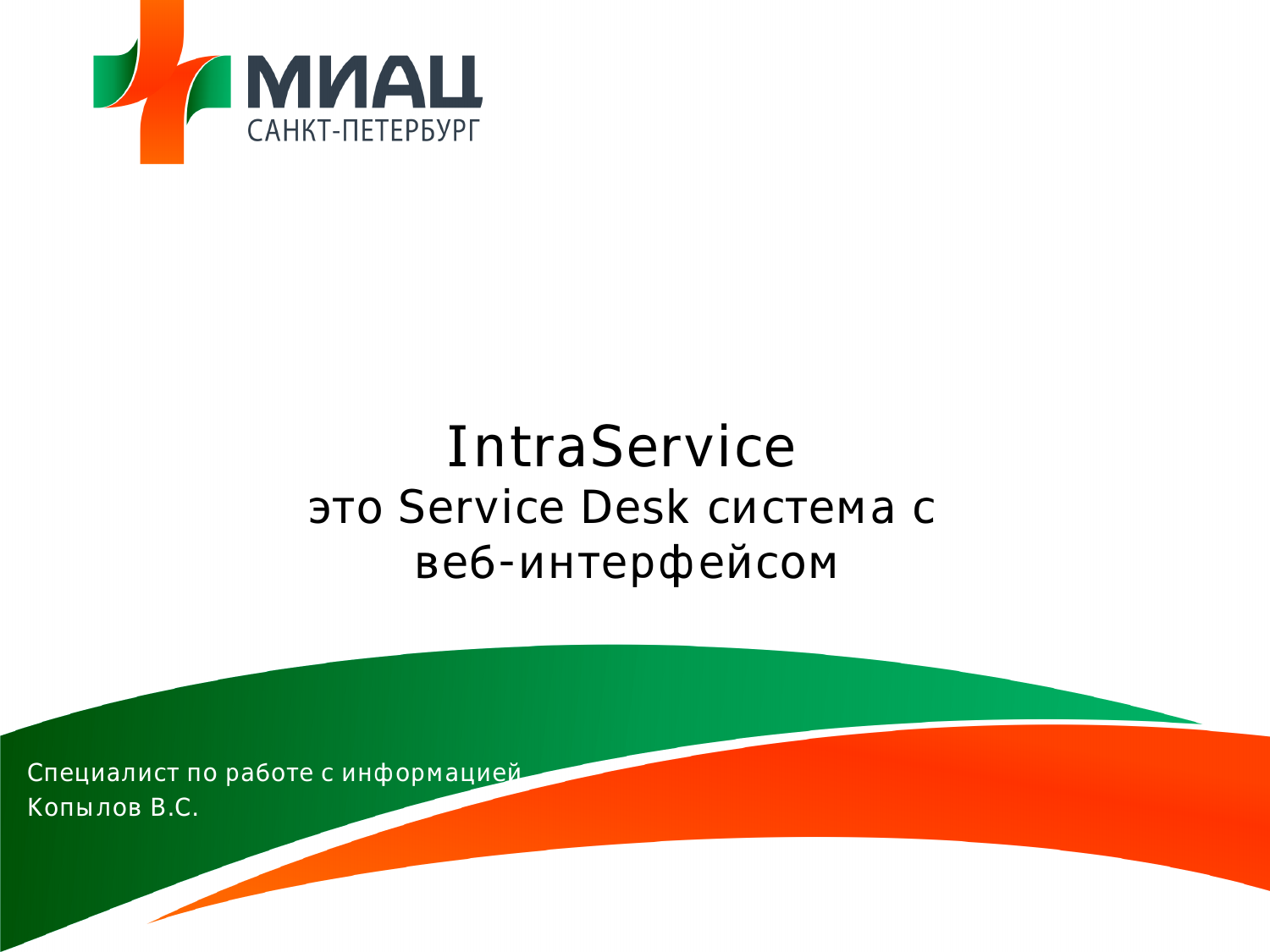

# IntraService это Service Desk система с веб-интерфейсом

Специалист по работе с информацией
Копылов В.С.